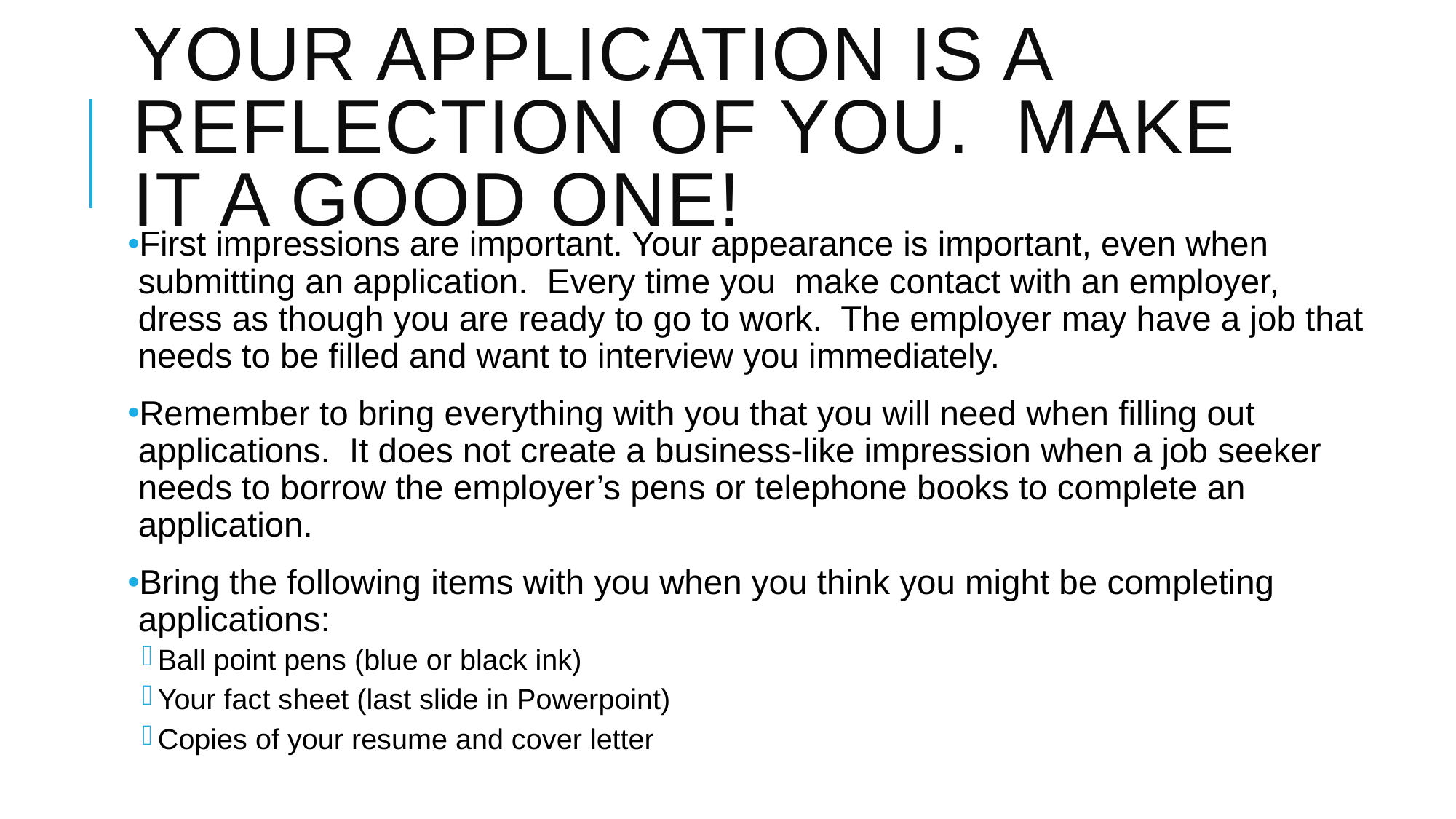

# Your application is a reflection of you.  Make it a good one!
First impressions are important. Your appearance is important, even when submitting an application.  Every time you  make contact with an employer, dress as though you are ready to go to work.  The employer may have a job that needs to be filled and want to interview you immediately.
Remember to bring everything with you that you will need when filling out applications.  It does not create a business-like impression when a job seeker needs to borrow the employer’s pens or telephone books to complete an application.
Bring the following items with you when you think you might be completing applications:
Ball point pens (blue or black ink)
Your fact sheet (last slide in Powerpoint)
Copies of your resume and cover letter